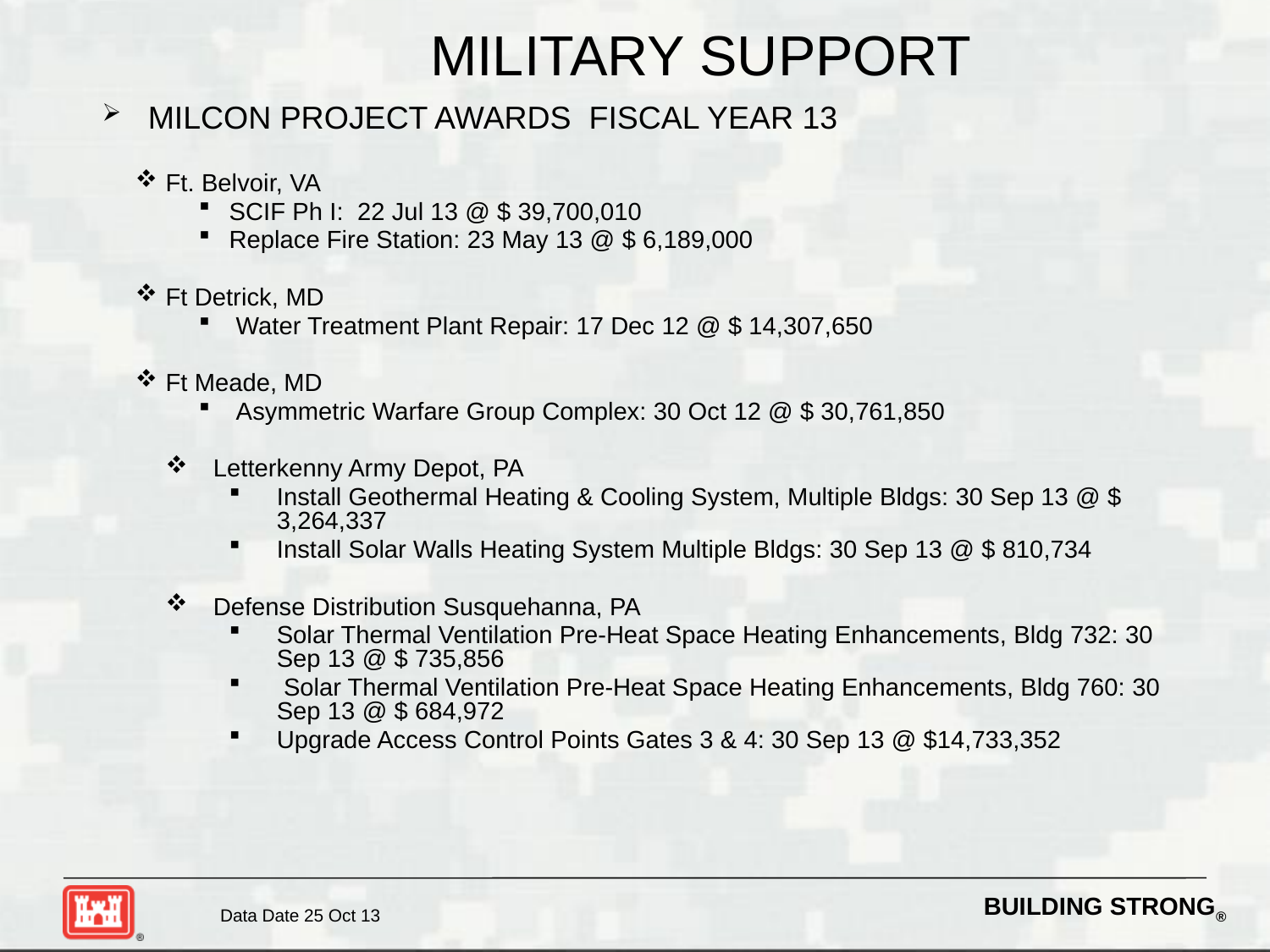

MILITARY SUPPORT
  MILCON PROJECT AWARDS  FISCAL YEAR 13

Ft. Belvoir, VA
SCIF Ph I:  22 Jul 13 @ $ 39,700,010
Replace Fire Station: 23 May 13 @ $ 6,189,000

Ft Detrick, MD
 Water Treatment Plant Repair: 17 Dec 12 @ $ 14,307,650

Ft Meade, MD
 Asymmetric Warfare Group Complex: 30 Oct 12 @ $ 30,761,850

Letterkenny Army Depot, PA
Install Geothermal Heating & Cooling System, Multiple Bldgs: 30 Sep 13 @ $ 3,264,337
Install Solar Walls Heating System Multiple Bldgs: 30 Sep 13 @ $ 810,734

Defense Distribution Susquehanna, PA
Solar Thermal Ventilation Pre-Heat Space Heating Enhancements, Bldg 732: 30 Sep 13 @ $ 735,856
 Solar Thermal Ventilation Pre-Heat Space Heating Enhancements, Bldg 760: 30 Sep 13 @ $ 684,972
Upgrade Access Control Points Gates 3 & 4: 30 Sep 13 @ $14,733,352

Data Date 25 Oct 13